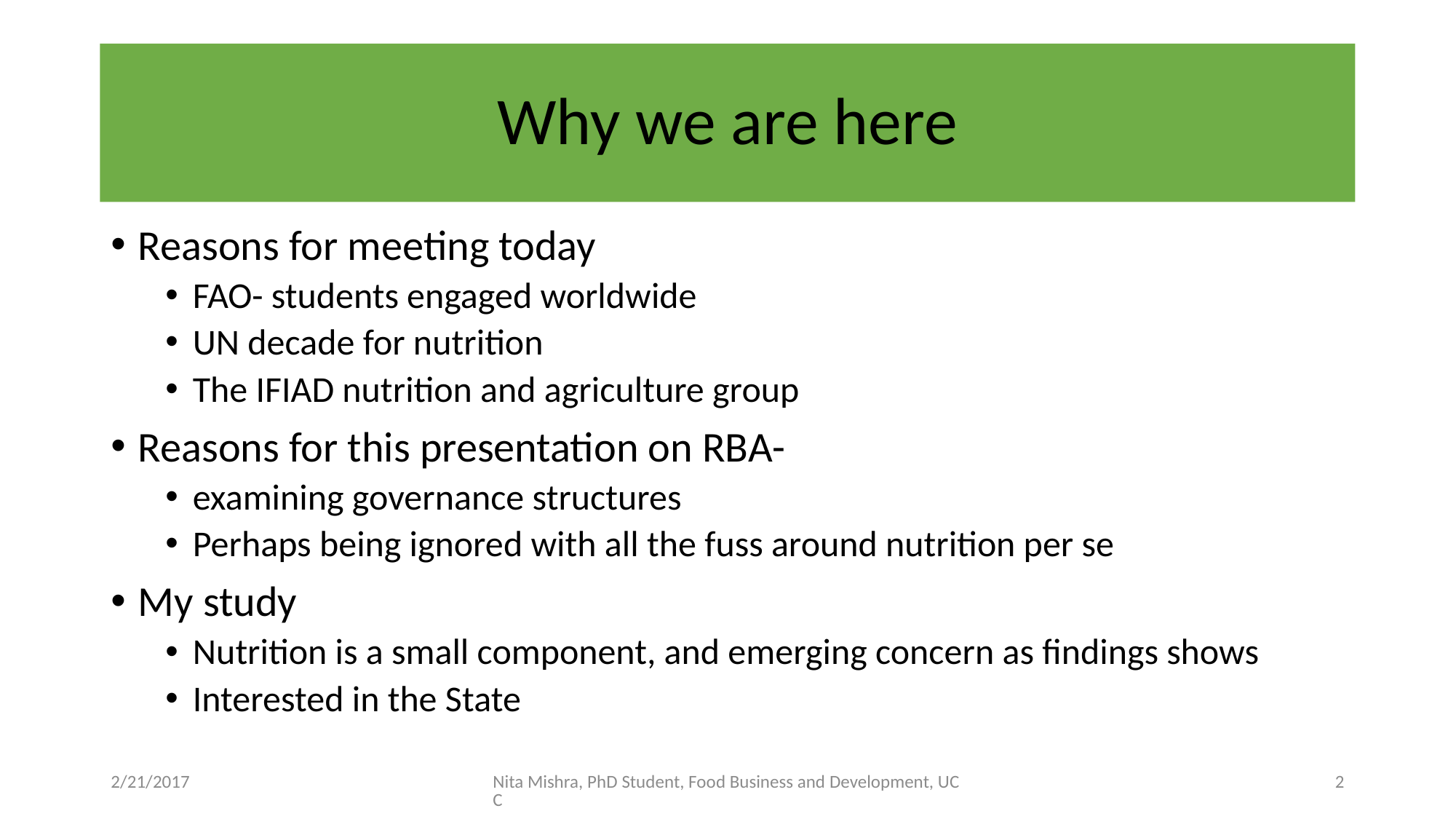

# Why we are here
Reasons for meeting today
FAO- students engaged worldwide
UN decade for nutrition
The IFIAD nutrition and agriculture group
Reasons for this presentation on RBA-
examining governance structures
Perhaps being ignored with all the fuss around nutrition per se
My study
Nutrition is a small component, and emerging concern as findings shows
Interested in the State
2/21/2017
Nita Mishra, PhD Student, Food Business and Development, UCC
2